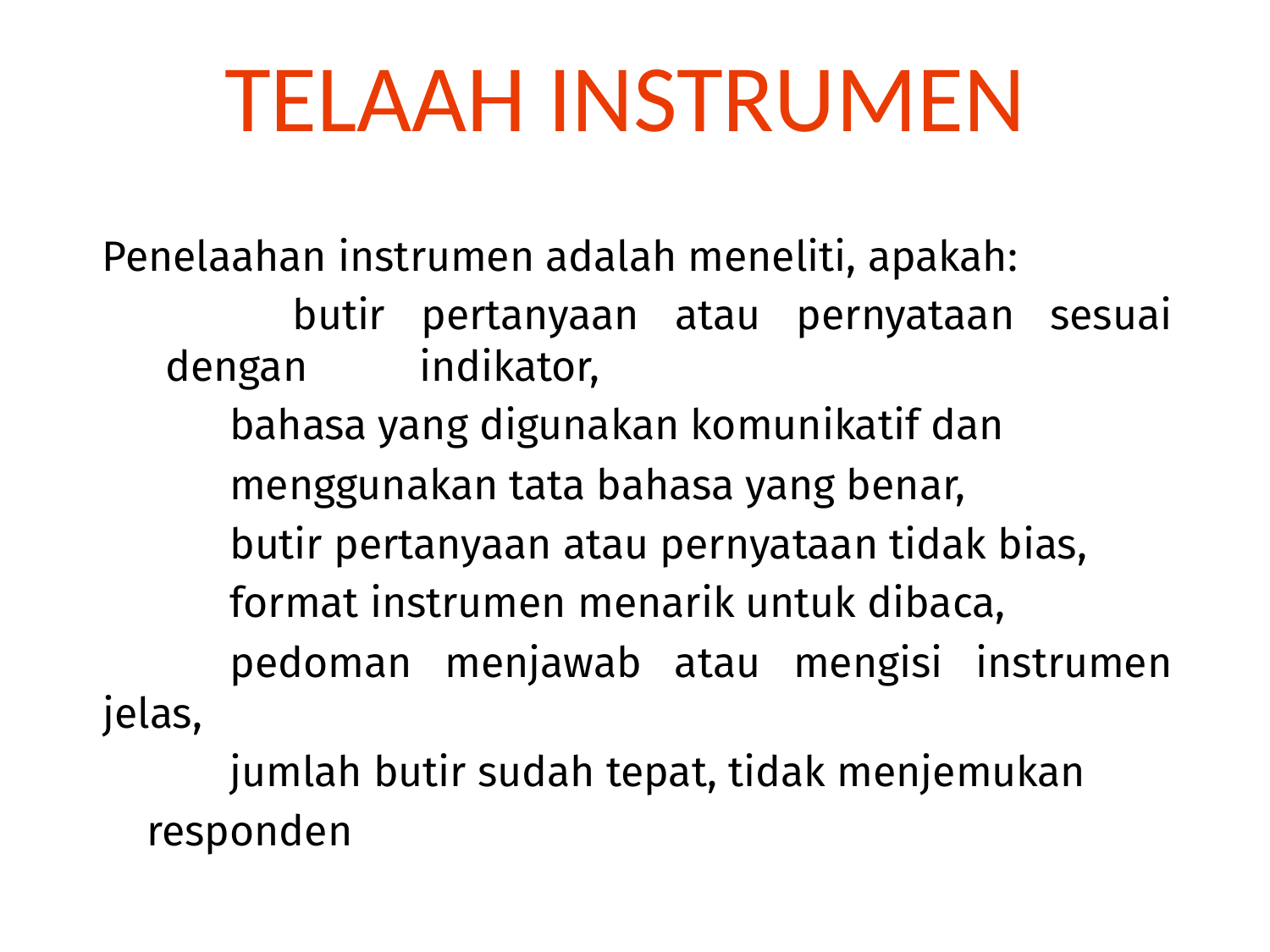

# TELAAH INSTRUMEN
Penelaahan instrumen adalah meneliti, apakah:
	butir pertanyaan atau pernyataan sesuai dengan 	indikator,
	bahasa yang digunakan komunikatif dan
		menggunakan tata bahasa yang benar,
	butir pertanyaan atau pernyataan tidak bias,
	format instrumen menarik untuk dibaca,
	pedoman menjawab atau mengisi instrumen jelas,
	jumlah butir sudah tepat, tidak menjemukan
    responden